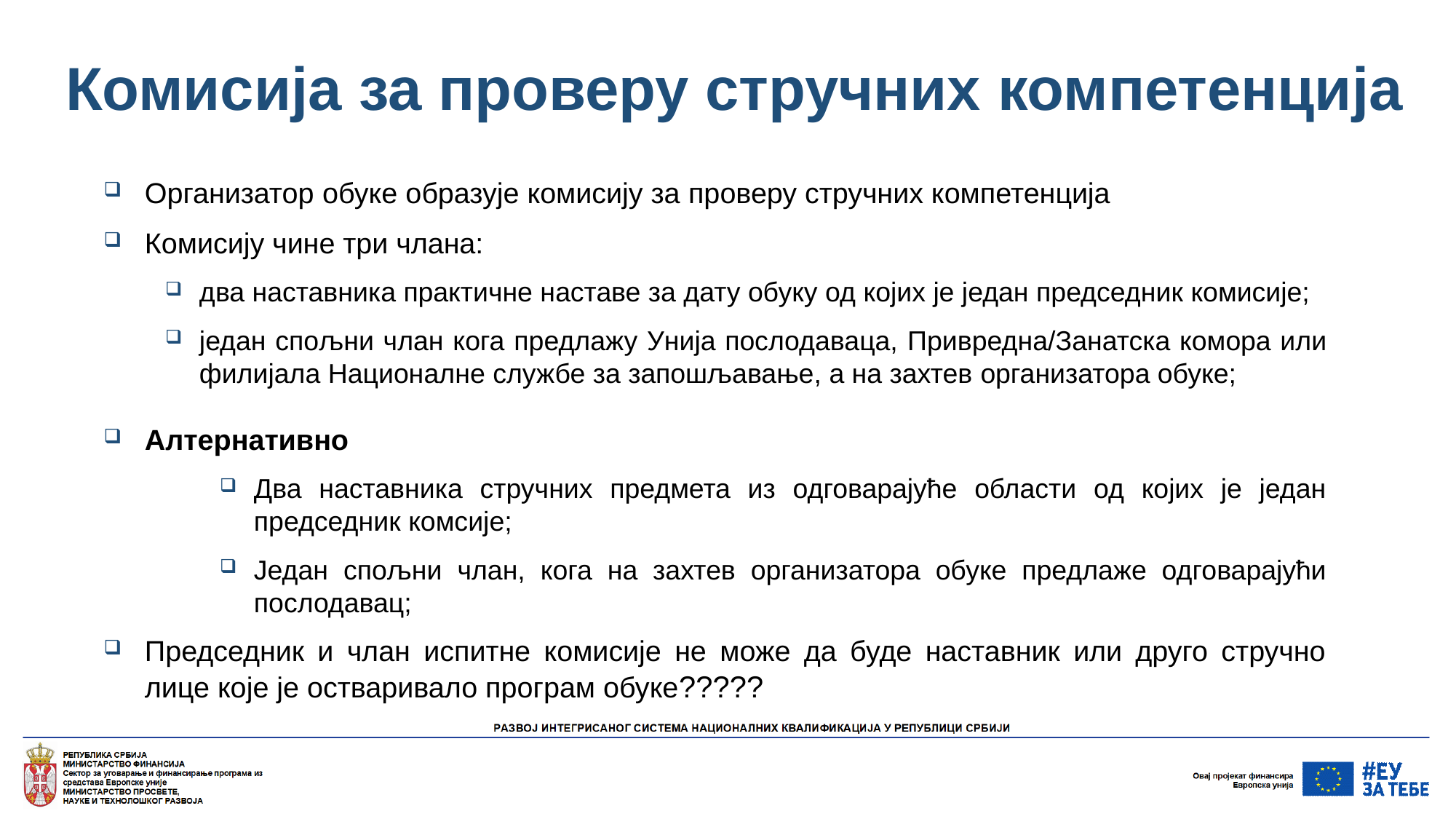

# Комисија за проверу стручних компетенција
Организатор обуке образује комисију за проверу стручних компетенција
Комисију чине три члана:
два наставника практичне наставе за дату обуку од којих је један председник комисије;
један спољни члан кога предлажу Унија послодаваца, Привредна/Занатска комора или филијала Националне службе за запошљавање, а на захтев организатора обуке;
Алтернативно
Два наставника стручних предмета из одговарајуће области од којих је један председник комсије;
Један спољни члан, кога на захтев организатора обуке предлаже одговарајући послодавац;
Председник и члан испитне комисије не може да буде наставник или друго стручно лице које је остваривало програм обуке?????